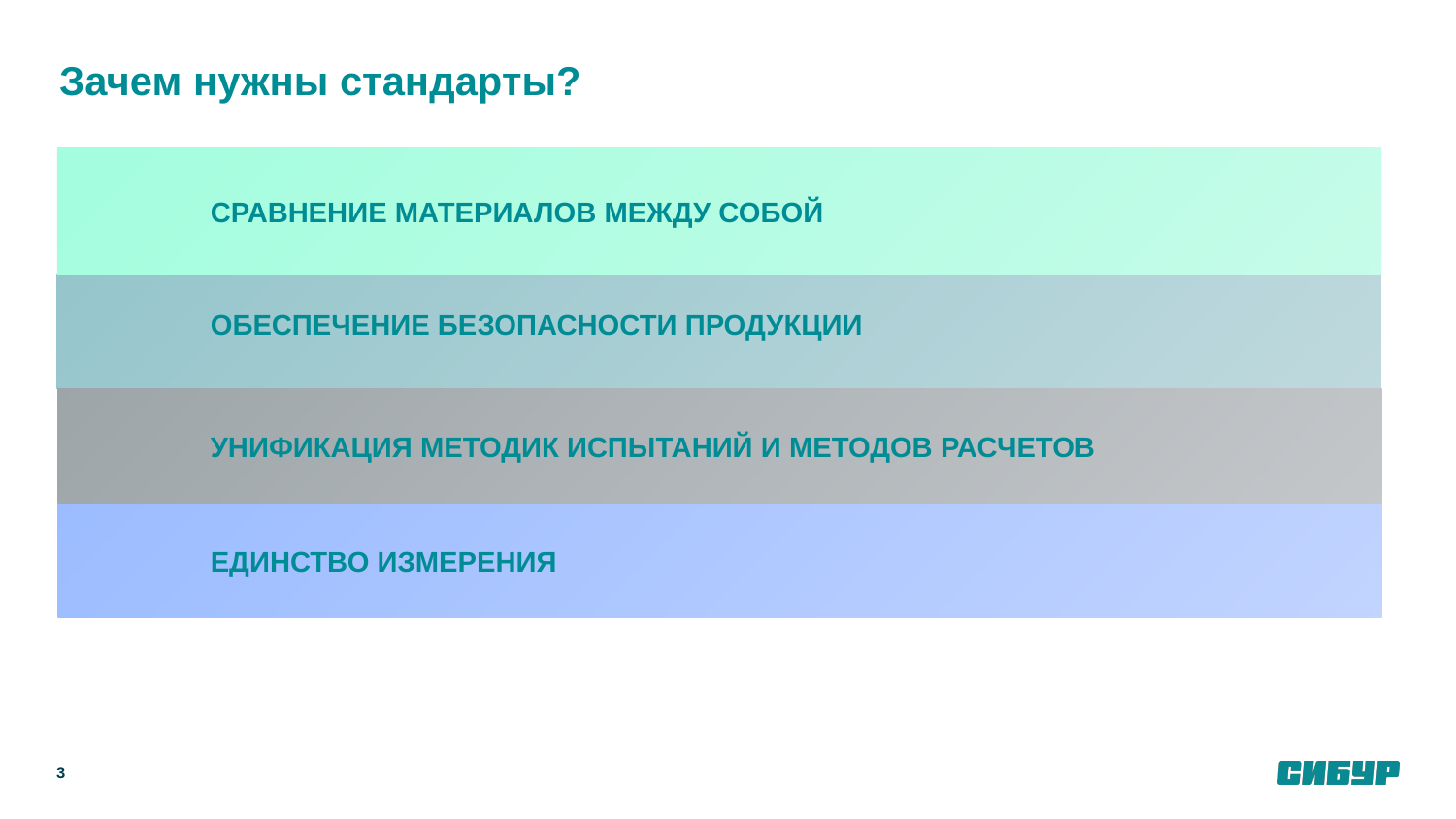

Зачем нужны стандарты?

СРАВНЕНИЕ МАТЕРИАЛОВ МЕЖДУ СОБОЙ

ОБЕСПЕЧЕНИЕ БЕЗОПАСНОСТИ ПРОДУКЦИИ

УНИФИКАЦИЯ МЕТОДИК ИСПЫТАНИЙ И МЕТОДОВ РАСЧЕТОВ

ЕДИНСТВО ИЗМЕРЕНИЯ
3